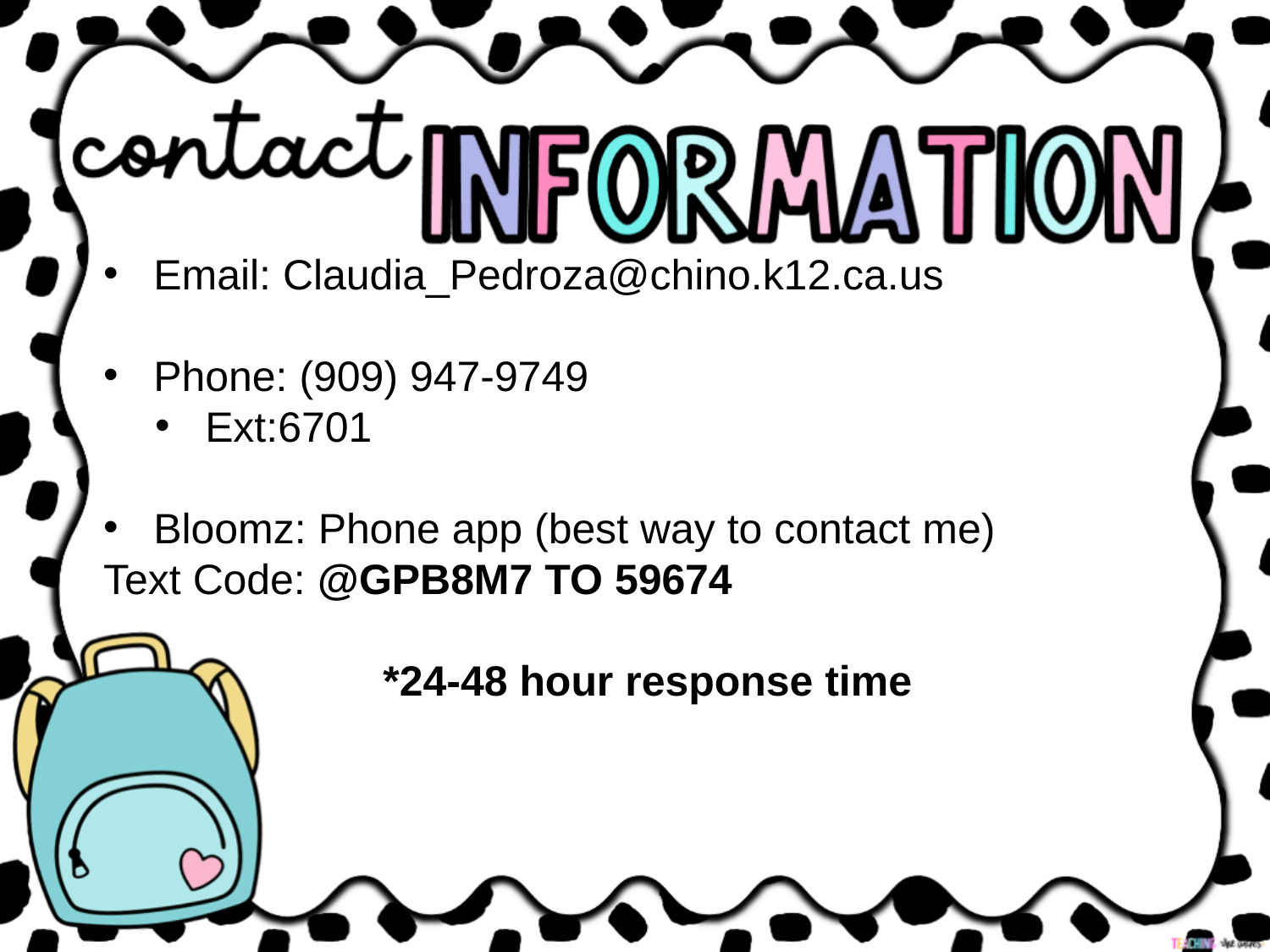

Email: Claudia_Pedroza@chino.k12.ca.us

Phone: (909) 947-9749
Ext:6701

Bloomz: Phone app (best way to contact me)
Text Code: @GPB8M7 TO 59674

*24-48 hour response time